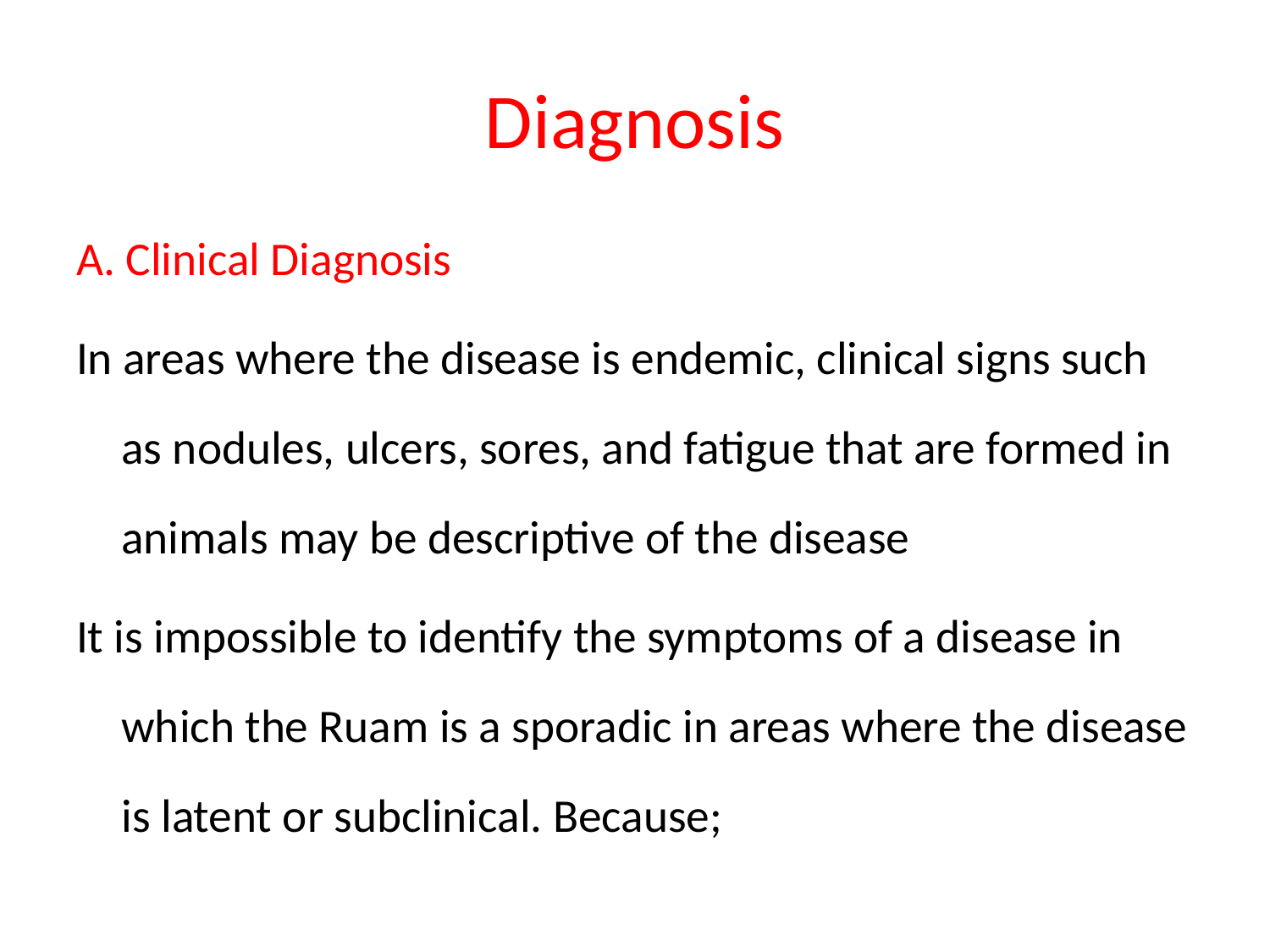

# Diagnosis
A. Clinical Diagnosis
In areas where the disease is endemic, clinical signs such as nodules, ulcers, sores, and fatigue that are formed in animals may be descriptive of the disease
It is impossible to identify the symptoms of a disease in which the Ruam is a sporadic in areas where the disease is latent or subclinical. Because;